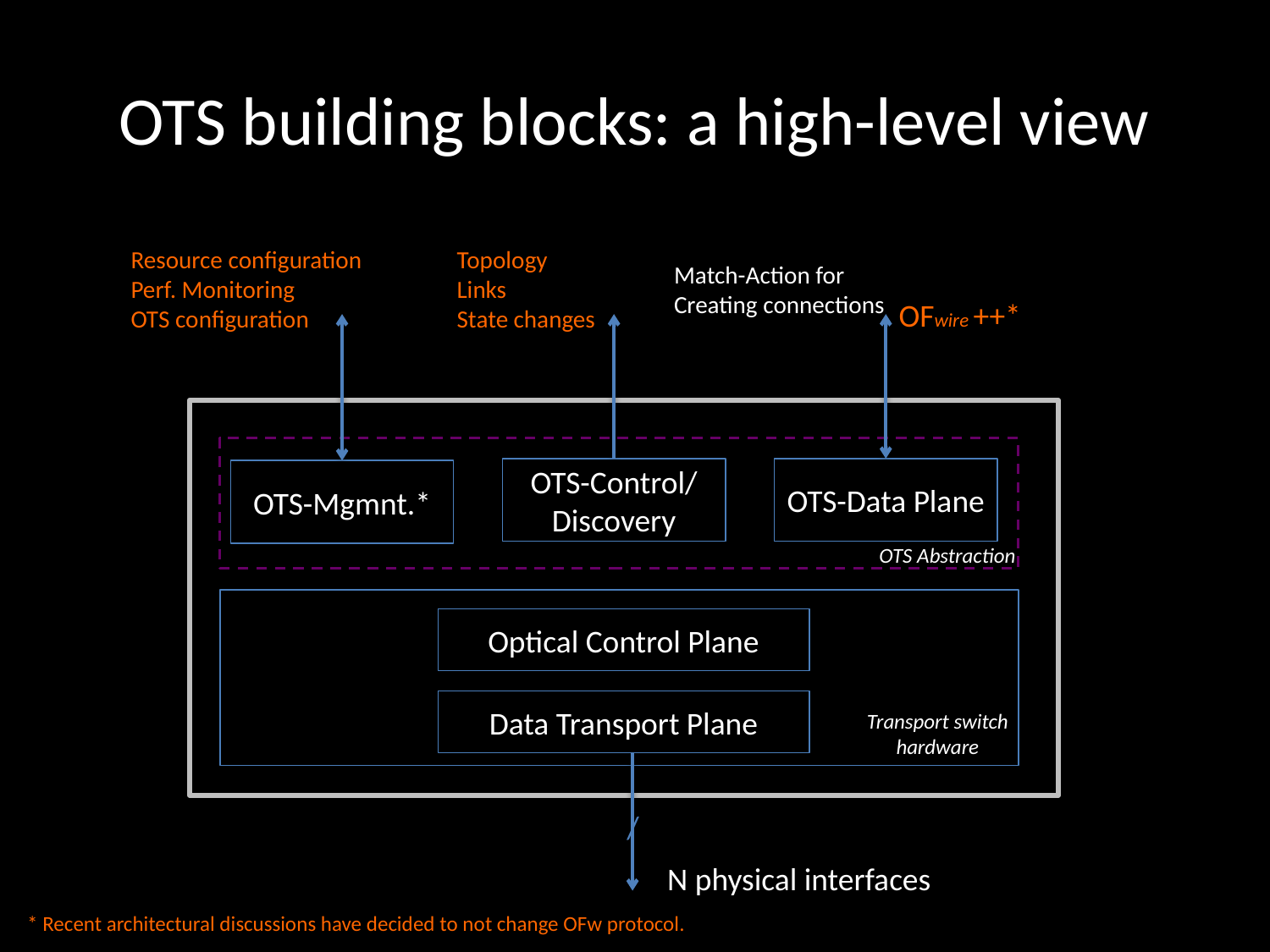

# OTS building blocks: a high-level view
Resource configuration
Perf. Monitoring
OTS configuration
Topology
Links
State changes
Match-Action for
Creating connections
OFwire ++*

OTS-Control/
Discovery
OTS-Data Plane
OTS-Mgmnt.*
OTS Abstraction

Optical Control Plane
Data Transport Plane
Transport switch
hardware
/
N physical interfaces
* Recent architectural discussions have decided to not change OFw protocol.